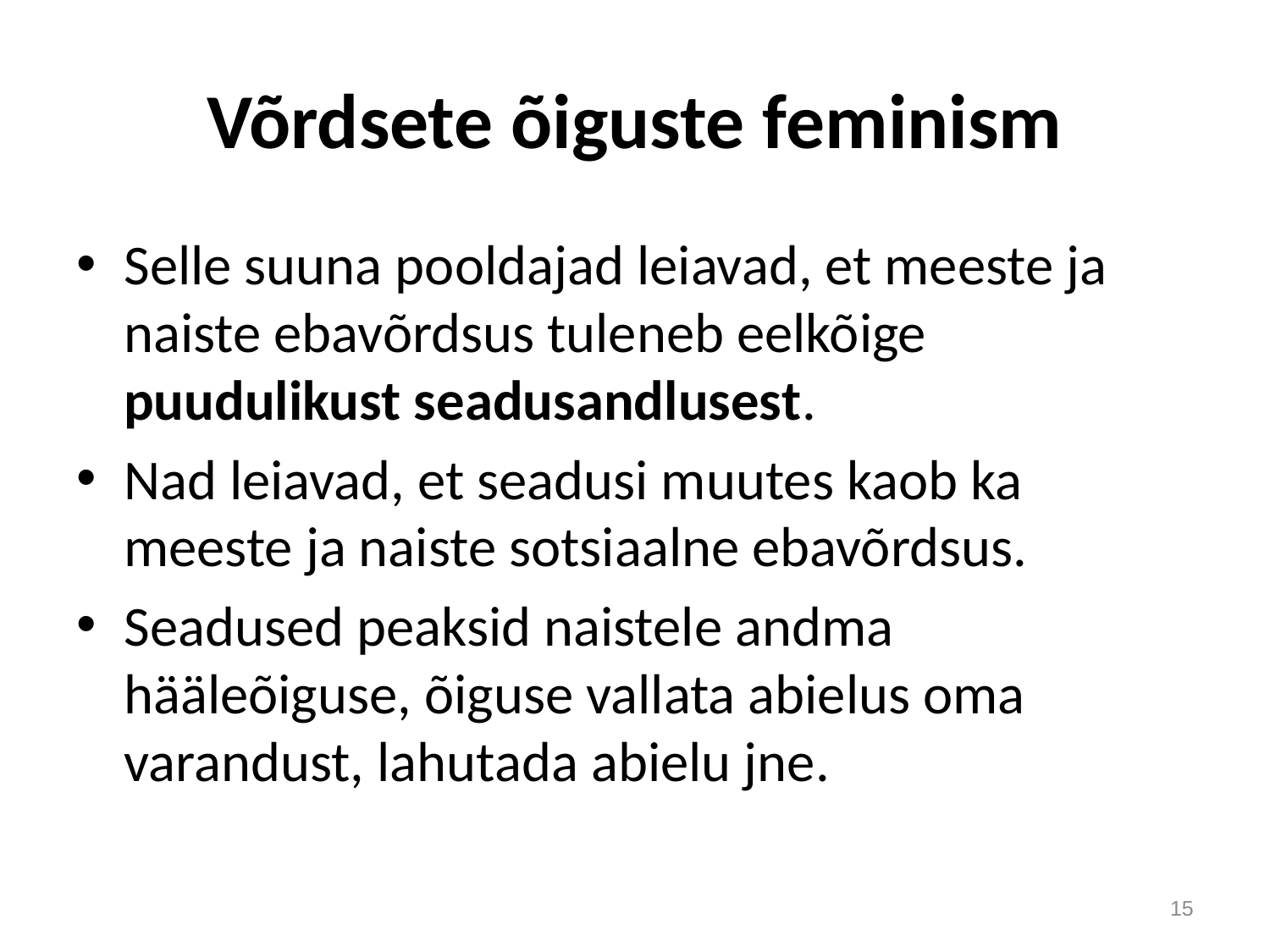

# Võrdsete õiguste feminism
Selle suuna pooldajad leiavad, et meeste ja naiste ebavõrdsus tuleneb eelkõige puudulikust seadusandlusest.
Nad leiavad, et seadusi muutes kaob ka meeste ja naiste sotsiaalne ebavõrdsus.
Seadused peaksid naistele andma hääleõiguse, õiguse vallata abielus oma varandust, lahutada abielu jne.
15